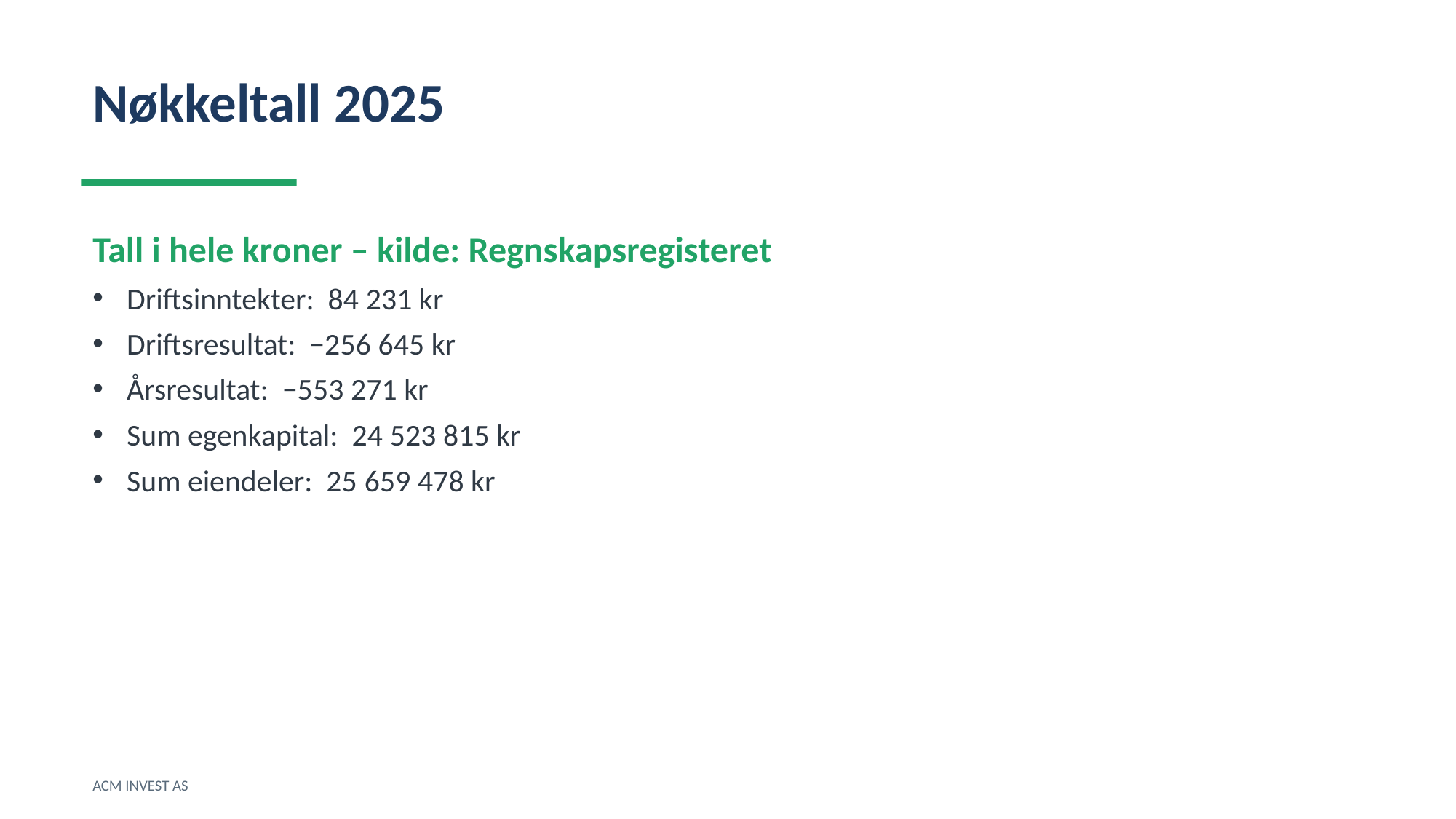

Nøkkeltall 2025

Tall i hele kroner – kilde: Regnskapsregisteret
Driftsinntekter:  84 231 kr
Driftsresultat:  −256 645 kr
Årsresultat:  −553 271 kr
Sum egenkapital:  24 523 815 kr
Sum eiendeler:  25 659 478 kr
ACM INVEST AS